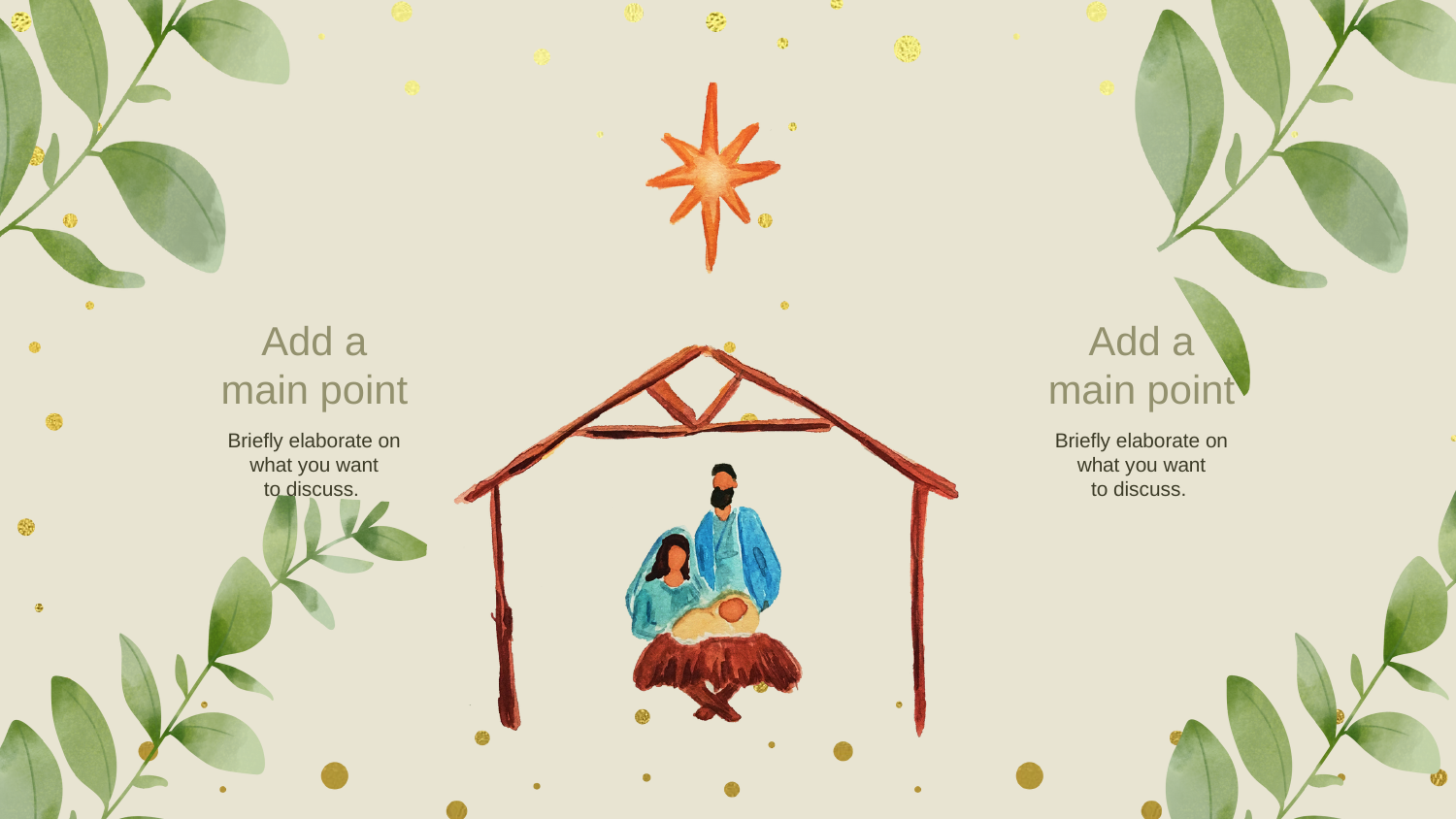

Add a
main point
Add a
main point
Briefly elaborate on
what you want
to discuss.
Briefly elaborate on
what you want
to discuss.